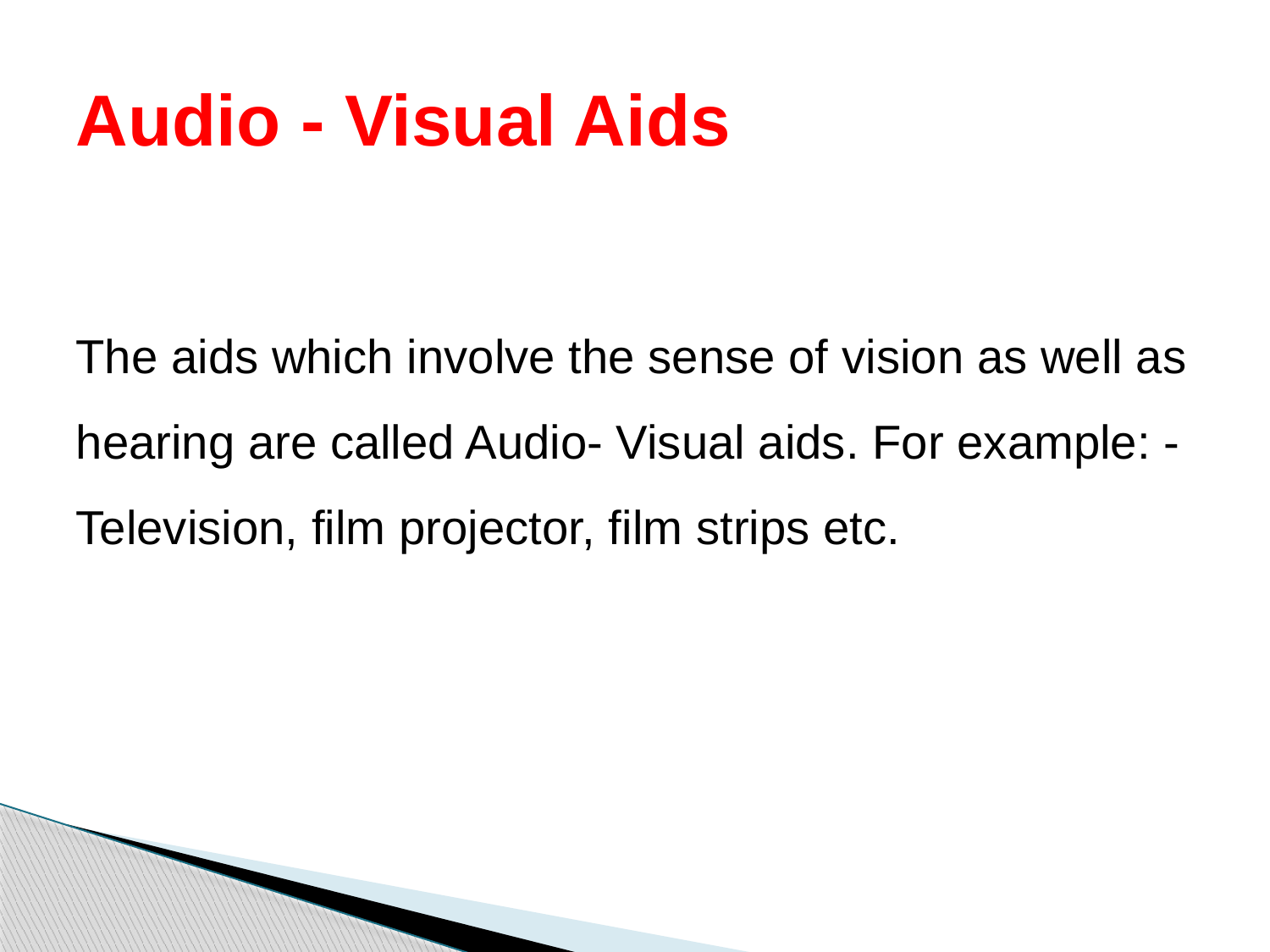

# Audio - Visual Aids
The aids which involve the sense of vision as well as hearing are called Audio- Visual aids. For example: - Television, film projector, film strips etc.